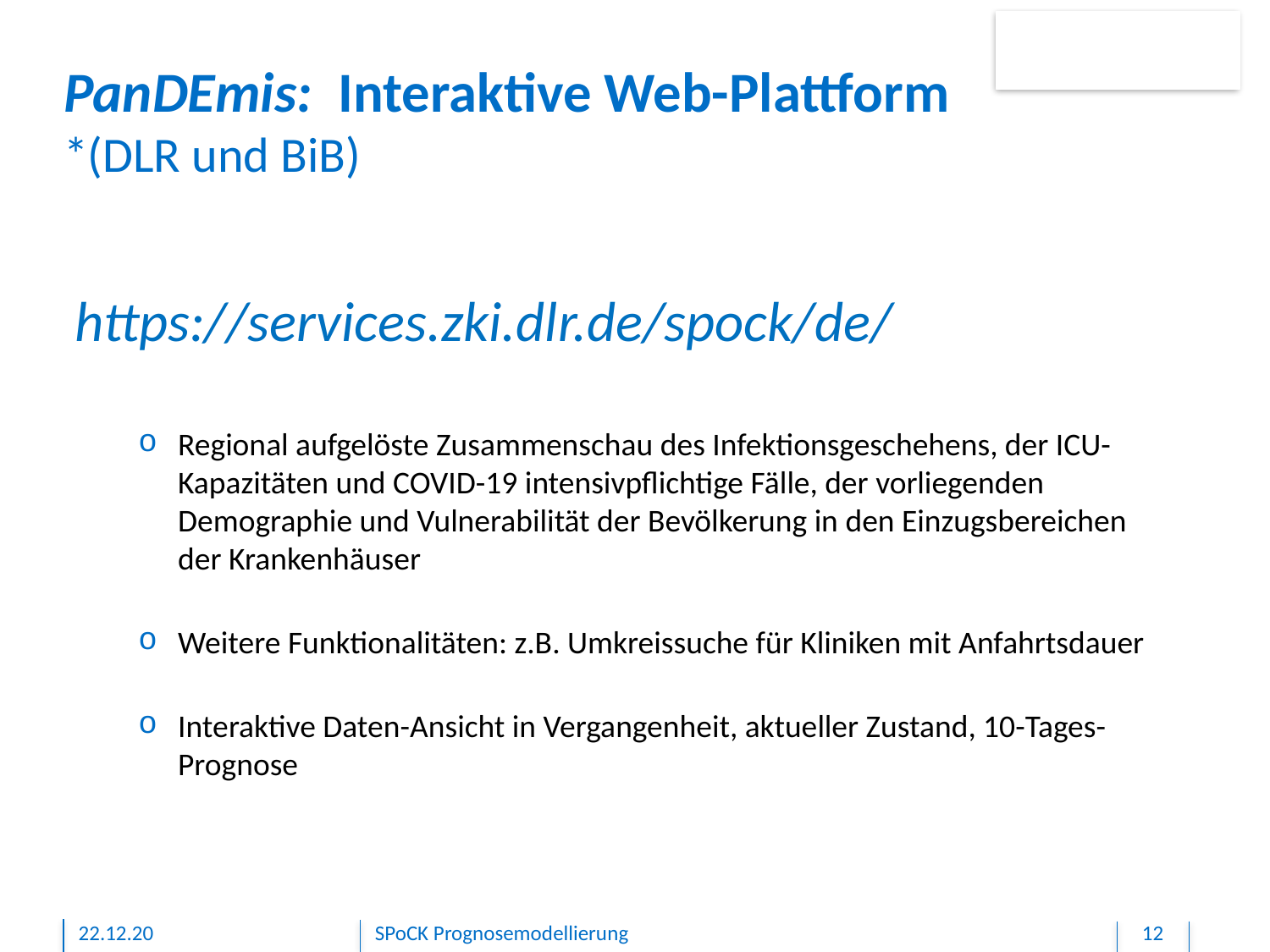

# PanDEmis:  Interaktive Web-Plattform *(DLR und BiB)
https://services.zki.dlr.de/spock/de/

Regional aufgelöste Zusammenschau des Infektionsgeschehens, der ICU-Kapazitäten und COVID-19 intensivpflichtige Fälle, der vorliegenden Demographie und Vulnerabilität der Bevölkerung in den Einzugsbereichen der Krankenhäuser
Weitere Funktionalitäten: z.B. Umkreissuche für Kliniken mit Anfahrtsdauer
Interaktive Daten-Ansicht in Vergangenheit, aktueller Zustand, 10-Tages-Prognose

22.12.20

SPoCK Prognosemodellierung
12